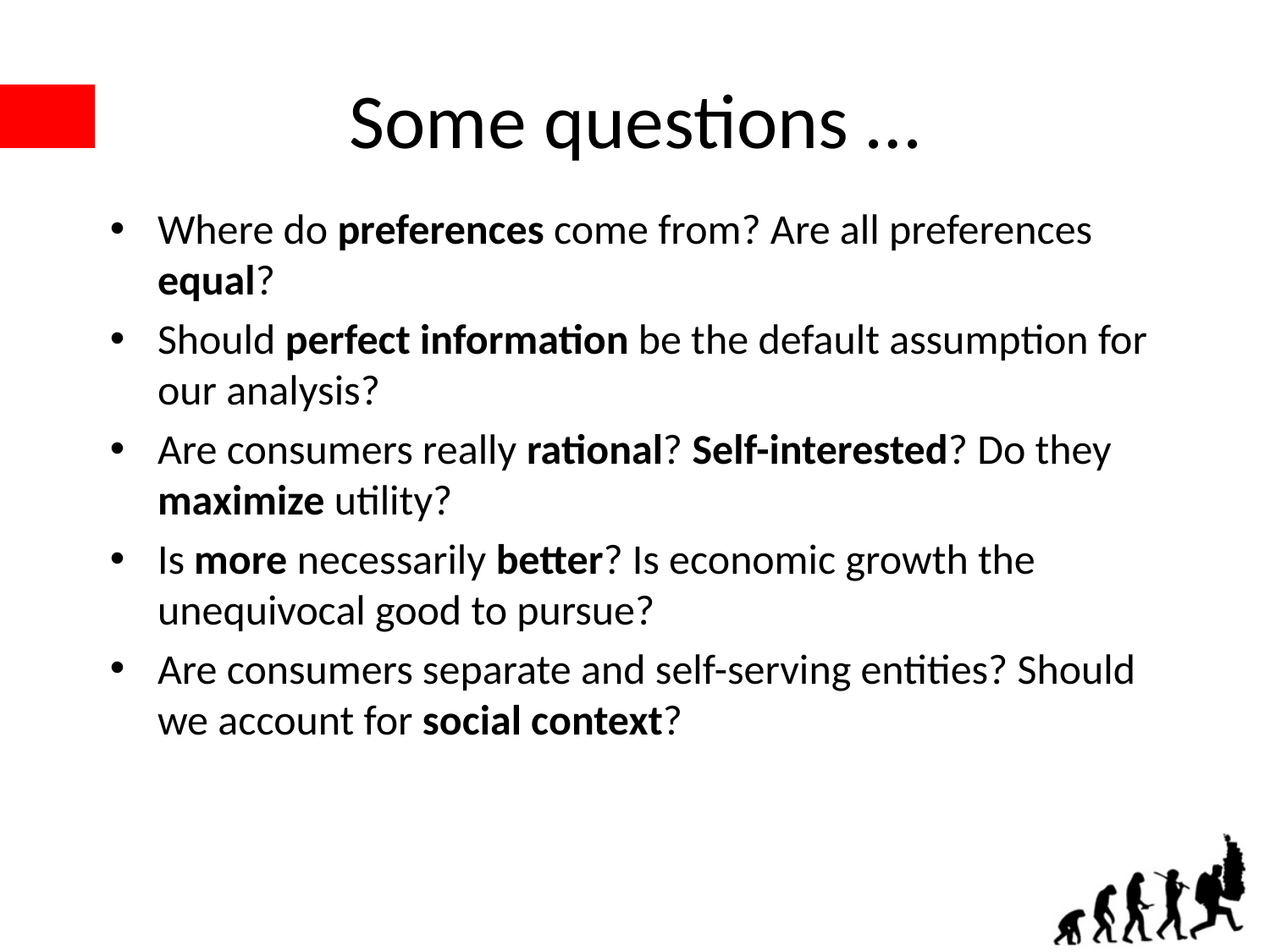

# Some questions …
Where do preferences come from? Are all preferences equal?
Should perfect information be the default assumption for our analysis?
Are consumers really rational? Self-interested? Do they maximize utility?
Is more necessarily better? Is economic growth the unequivocal good to pursue?
Are consumers separate and self-serving entities? Should we account for social context?